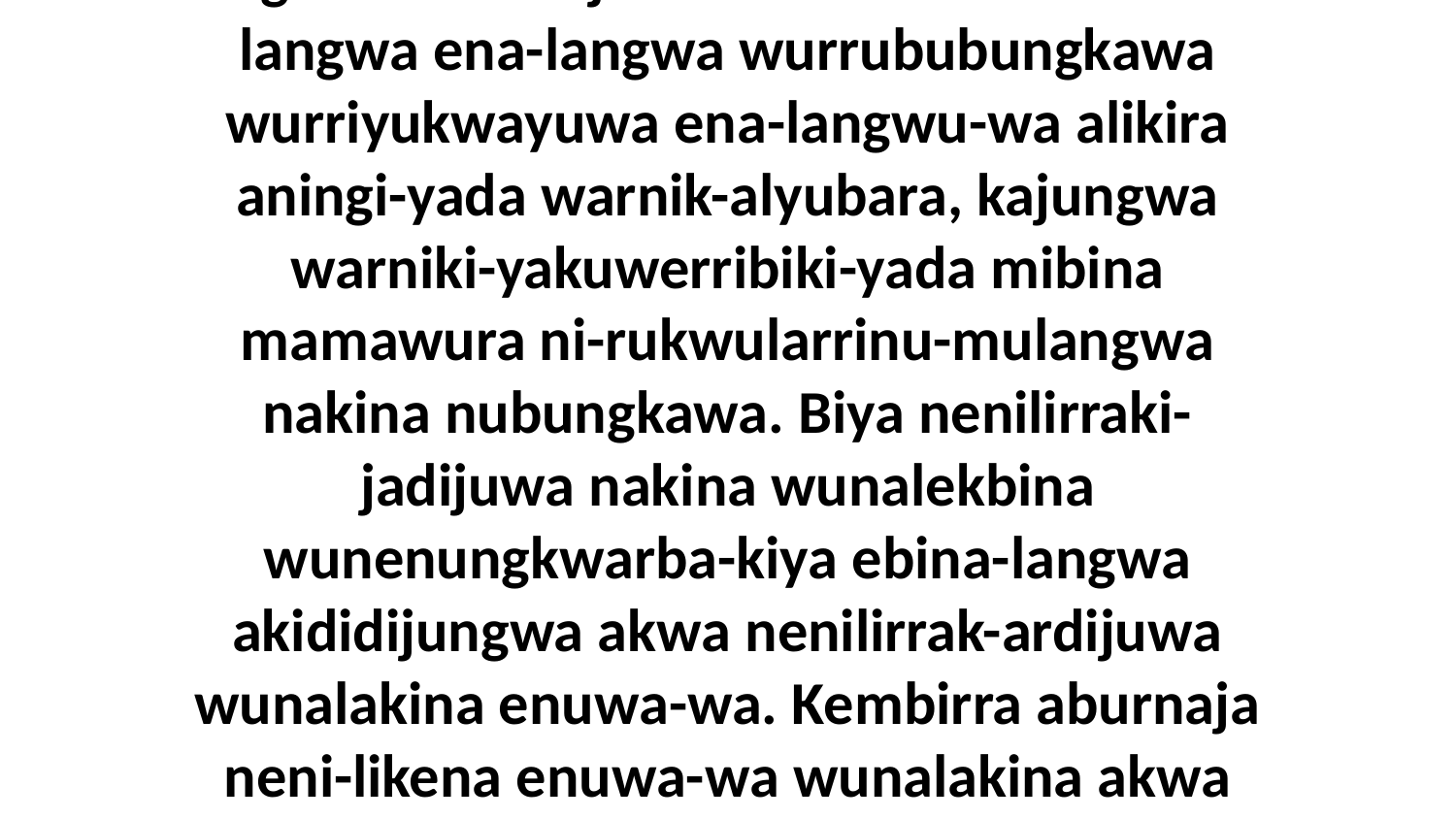

20 Bi...ya kembirra mabiyakarbiya arakba mamawura numi-jerriduma makina. Eneja kembirra nakina nubungkawa naruma-dangwa nen-ardijuwa arakba wurrababurna-langwa ena-langwa wurrububungkawa wurriyukwayuwa ena-langwu-wa alikira aningi-yada warnik-alyubara, kajungwa warniki-yakuwerribiki-yada mibina mamawura ni-rukwularrinu-mulangwa nakina nubungkawa. Biya nenilirraki-jadijuwa nakina wunalekbina wunenungkwarba-kiya ebina-langwa akididijungwa akwa nenilirrak-ardijuwa wunalakina enuwa-wa. Kembirra aburnaja neni-likena enuwa-wa wunalakina akwa nen-alkayanga yakwujina enuwa-manja akwa wurrumurndakibina-manja ngawa wurriyukwayuwa wurrububungkawa ena-langwa-manja.